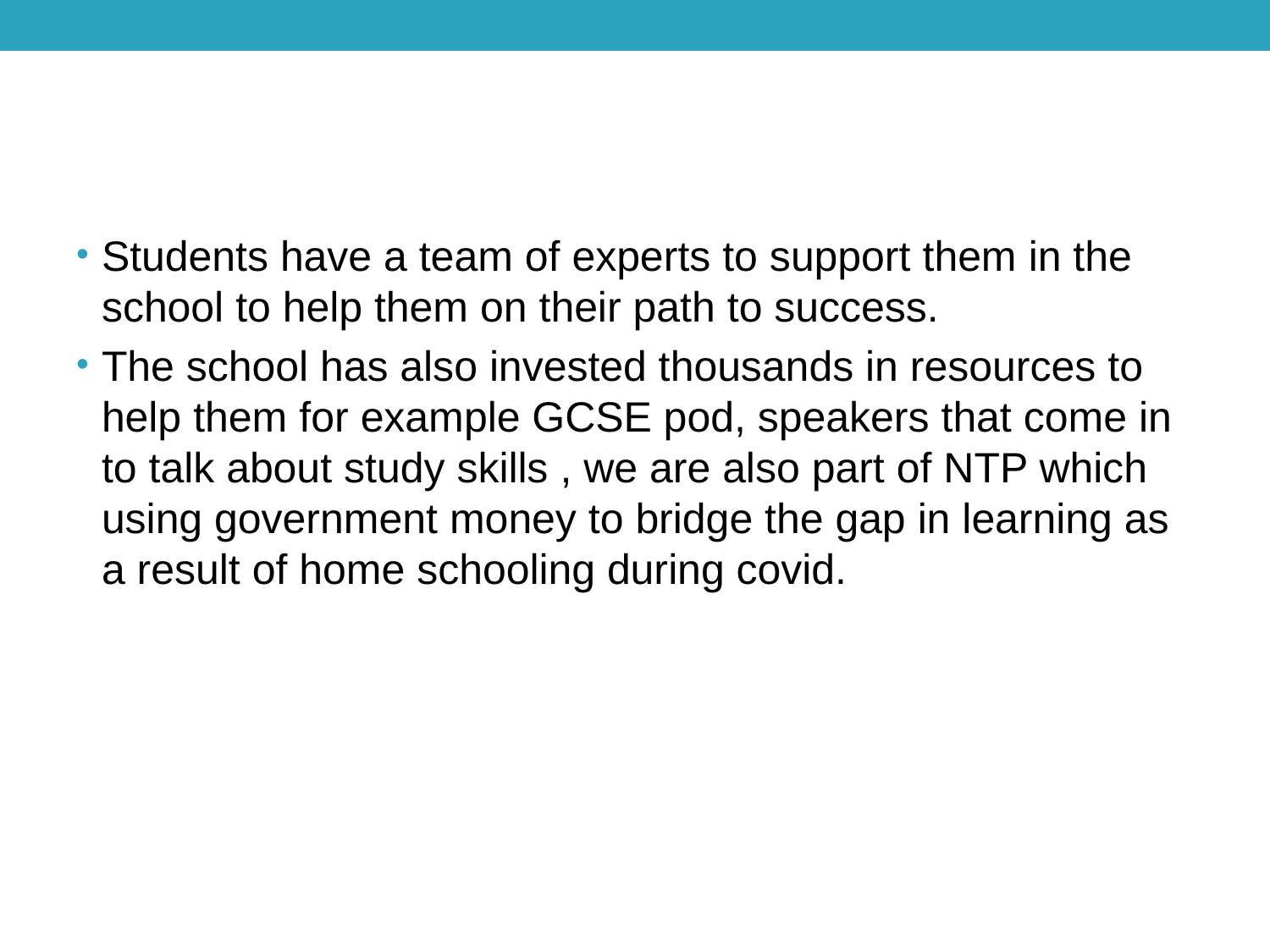

#
Students have a team of experts to support them in the school to help them on their path to success.
The school has also invested thousands in resources to help them for example GCSE pod, speakers that come in to talk about study skills , we are also part of NTP which using government money to bridge the gap in learning as a result of home schooling during covid.